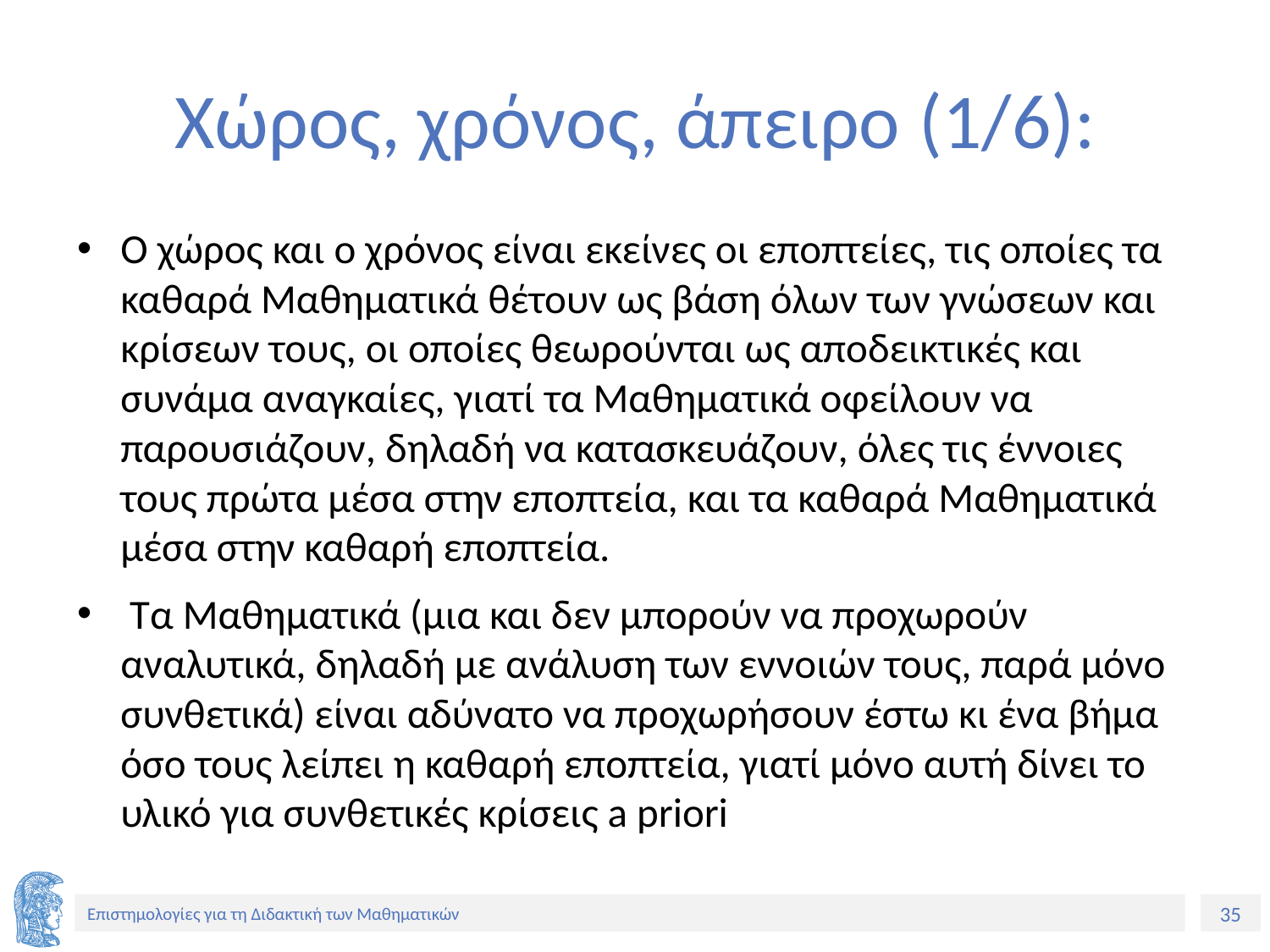

# Χώρος, χρόνος, άπειρο (1/6):
Ο χώρος και ο χρόνος είναι εκείνες οι εποπτείες, τις οποίες τα καθαρά Μαθηματικά θέτουν ως βάση όλων των γνώσεων και κρίσεων τους, οι οποίες θεωρούνται ως αποδεικτικές και συνάμα αναγκαίες, γιατί τα Μαθηματικά οφείλουν να παρουσιάζουν, δηλαδή να κατασκευάζουν, όλες τις έννοιες τους πρώτα μέσα στην εποπτεία, και τα καθαρά Μαθηματικά μέσα στην καθαρή εποπτεία.
 Tα Μαθηματικά (μια και δεν μπορούν να προχωρούν αναλυτικά, δηλαδή με ανάλυση των εννοιών τους, παρά μόνο συνθετικά) είναι αδύνατο να προχωρήσουν έστω κι ένα βήμα όσο τους λείπει η καθαρή εποπτεία, γιατί μόνο αυτή δίνει το υλικό για συνθετικές κρίσεις a priori